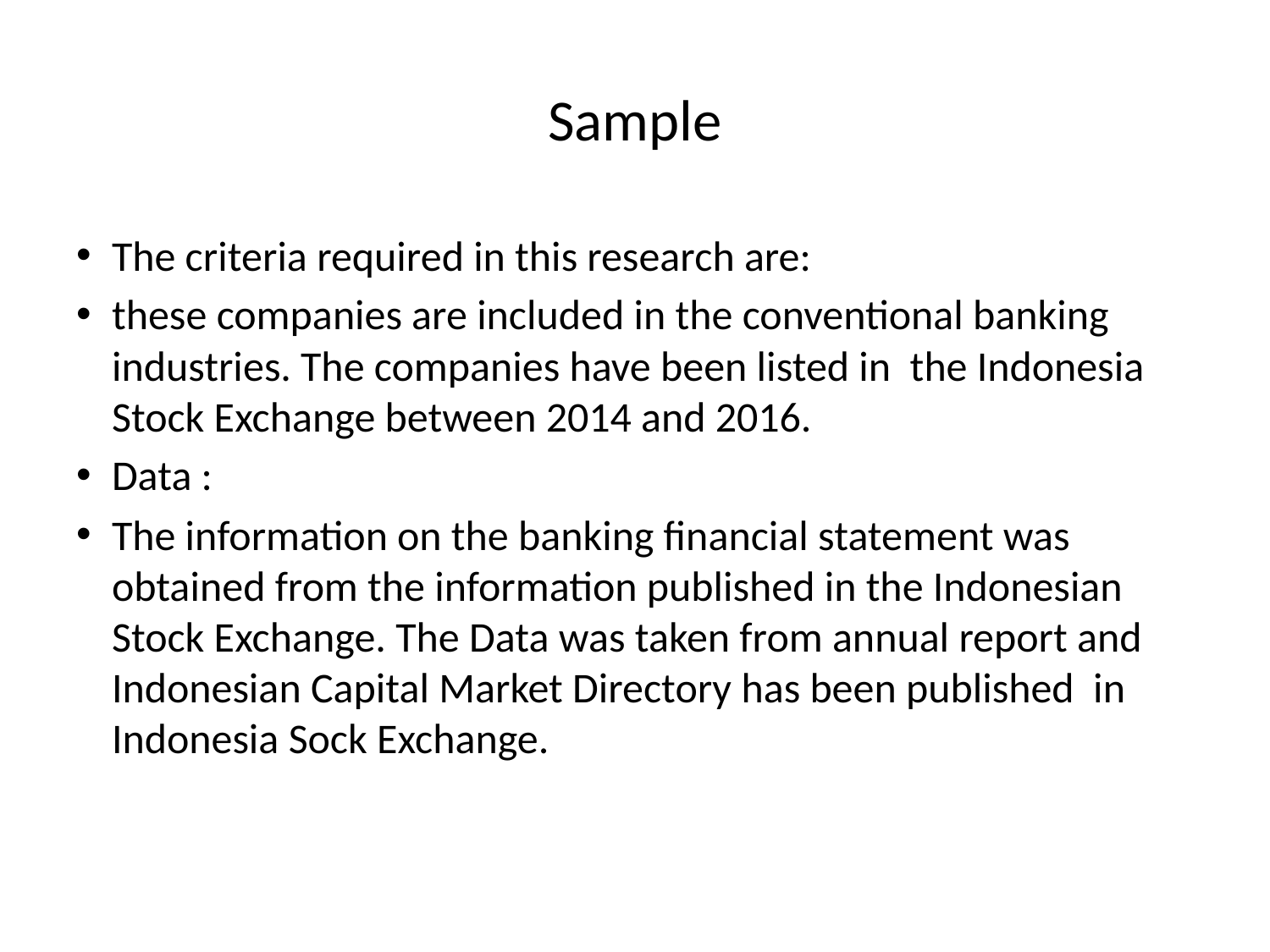

# Sample
The criteria required in this research are:
these companies are included in the conventional banking industries. The companies have been listed in  the Indonesia Stock Exchange between 2014 and 2016.
Data :
The information on the banking financial statement was obtained from the information published in the Indonesian Stock Exchange. The Data was taken from annual report and Indonesian Capital Market Directory has been published  in Indonesia Sock Exchange.